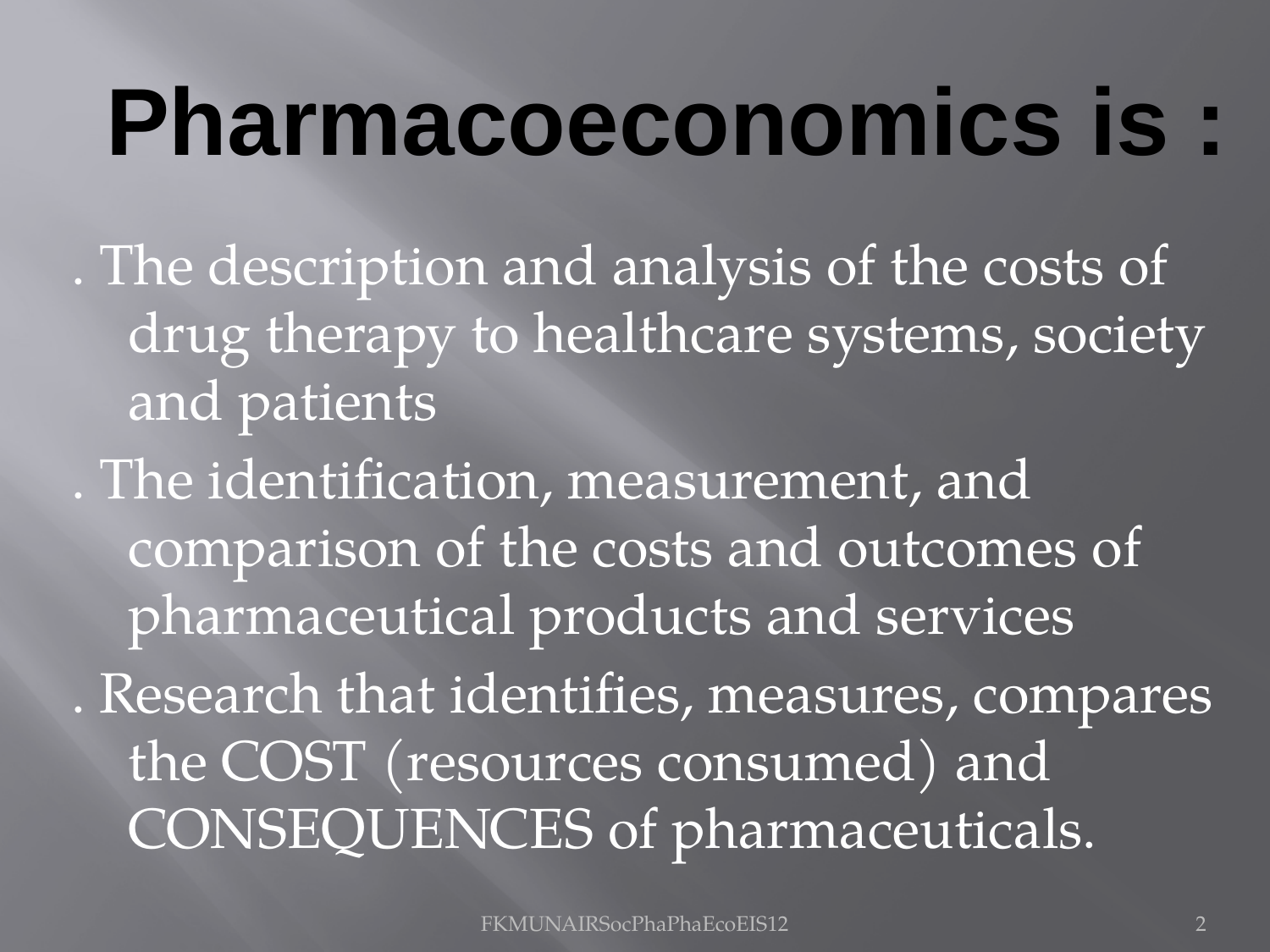

# Pharmacoeconomics is :
. The description and analysis of the costs of drug therapy to healthcare systems, society and patients
. The identification, measurement, and comparison of the costs and outcomes of pharmaceutical products and services
. Research that identifies, measures, compares the COST (resources consumed) and CONSEQUENCES of pharmaceuticals.

FKMUNAIRSocPhaPhaEcoEIS12
2